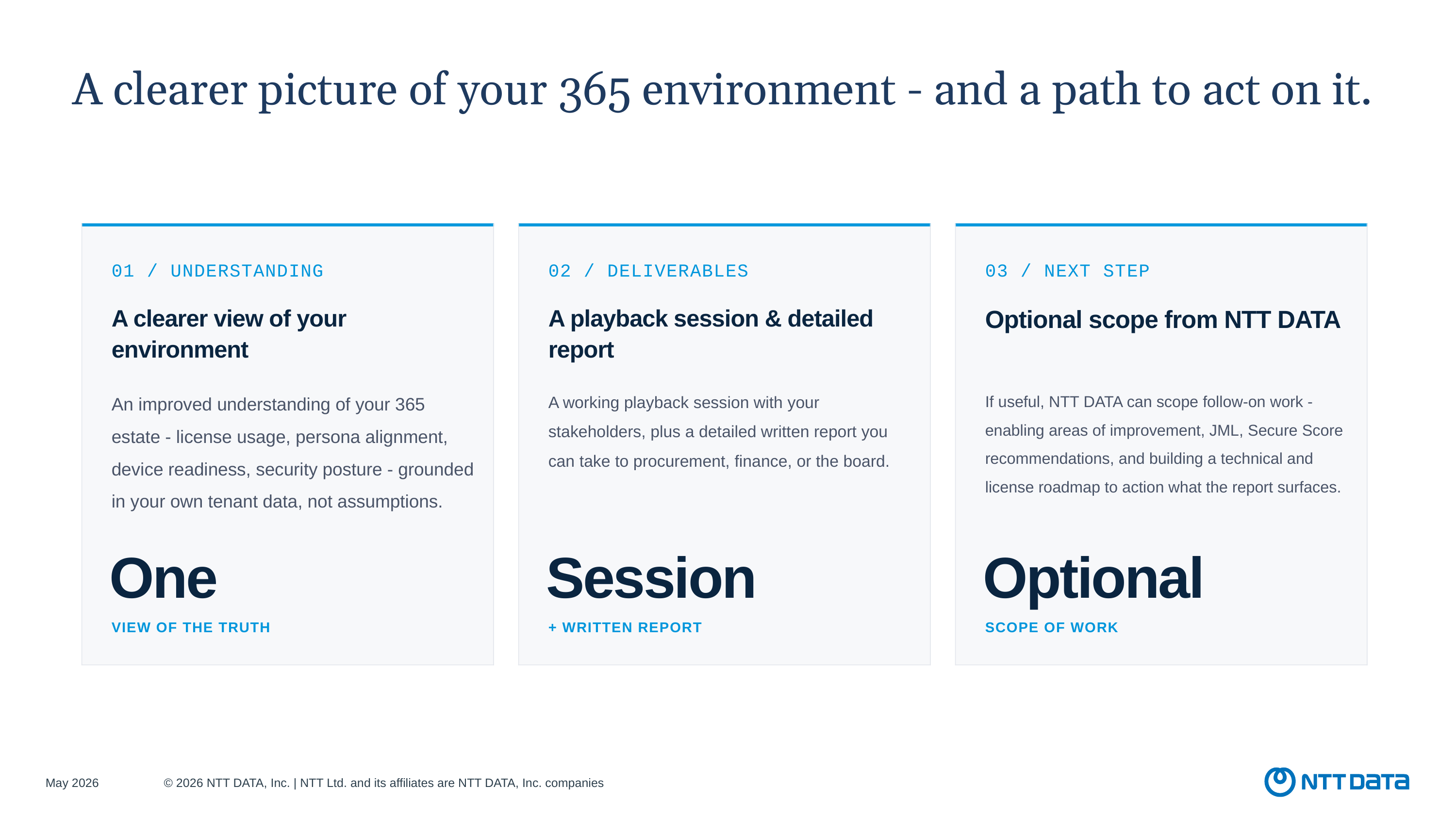

A clearer picture of your 365 environment - and a path to act on it.

01 / UNDERSTANDING
02 / DELIVERABLES
03 / NEXT STEP
A clearer view of your environment
A playback session & detailed report
Optional scope from NTT DATA
An improved understanding of your 365 estate - license usage, persona alignment, device readiness, security posture - grounded in your own tenant data, not assumptions.
A working playback session with your stakeholders, plus a detailed written report you can take to procurement, finance, or the board.
If useful, NTT DATA can scope follow-on work - enabling areas of improvement, JML, Secure Score recommendations, and building a technical and license roadmap to action what the report surfaces.
One
Session
Optional
VIEW OF THE TRUTH
+ WRITTEN REPORT
SCOPE OF WORK

May 2026
© 2026 NTT DATA, Inc. | NTT Ltd. and its affiliates are NTT DATA, Inc. companies